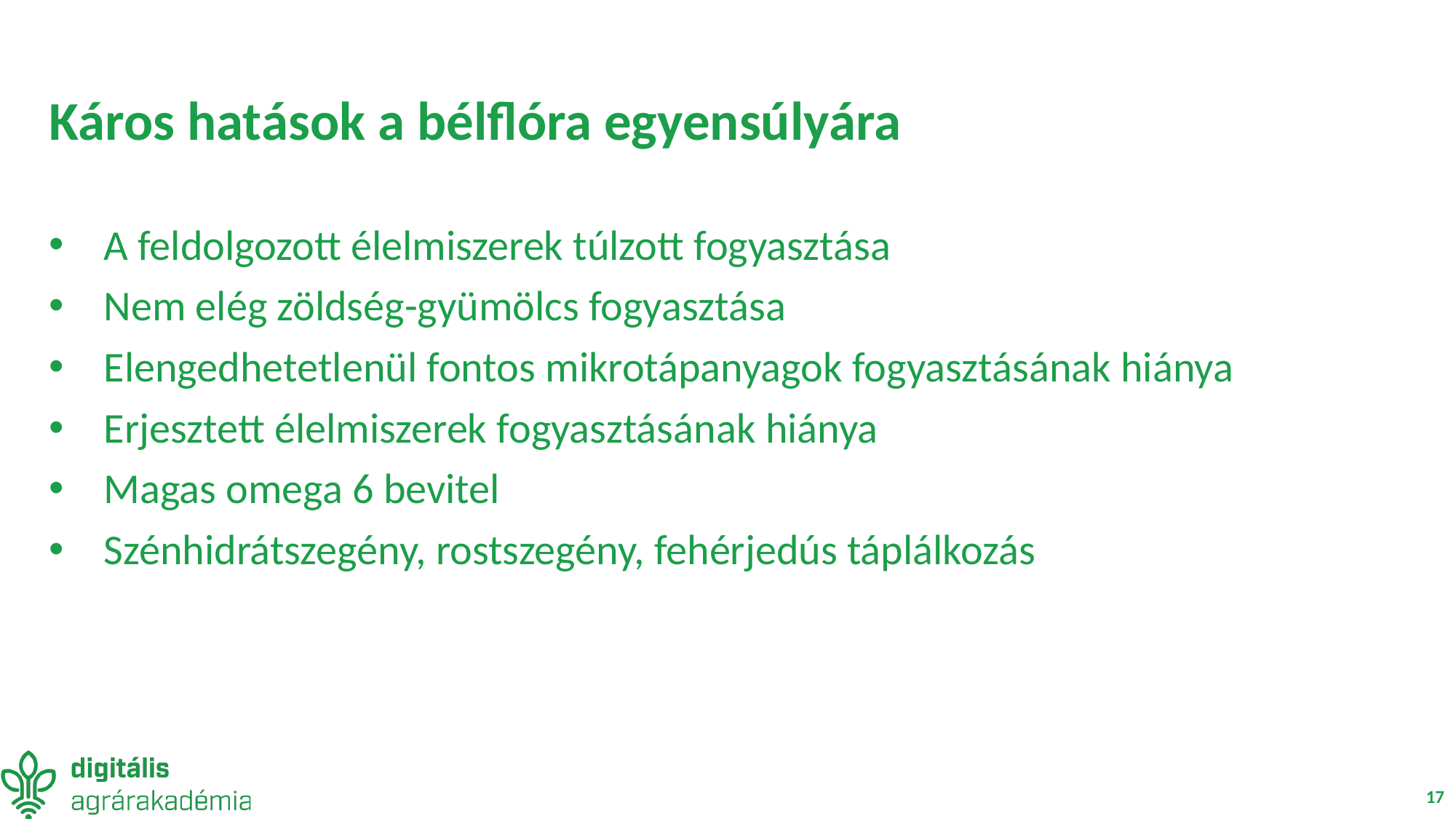

# Káros hatások a bélflóra egyensúlyára
A feldolgozott élelmiszerek túlzott fogyasztása
Nem elég zöldség-gyümölcs fogyasztása
Elengedhetetlenül fontos mikrotápanyagok fogyasztásának hiánya
Erjesztett élelmiszerek fogyasztásának hiánya
Magas omega 6 bevitel
Szénhidrátszegény, rostszegény, fehérjedús táplálkozás

17